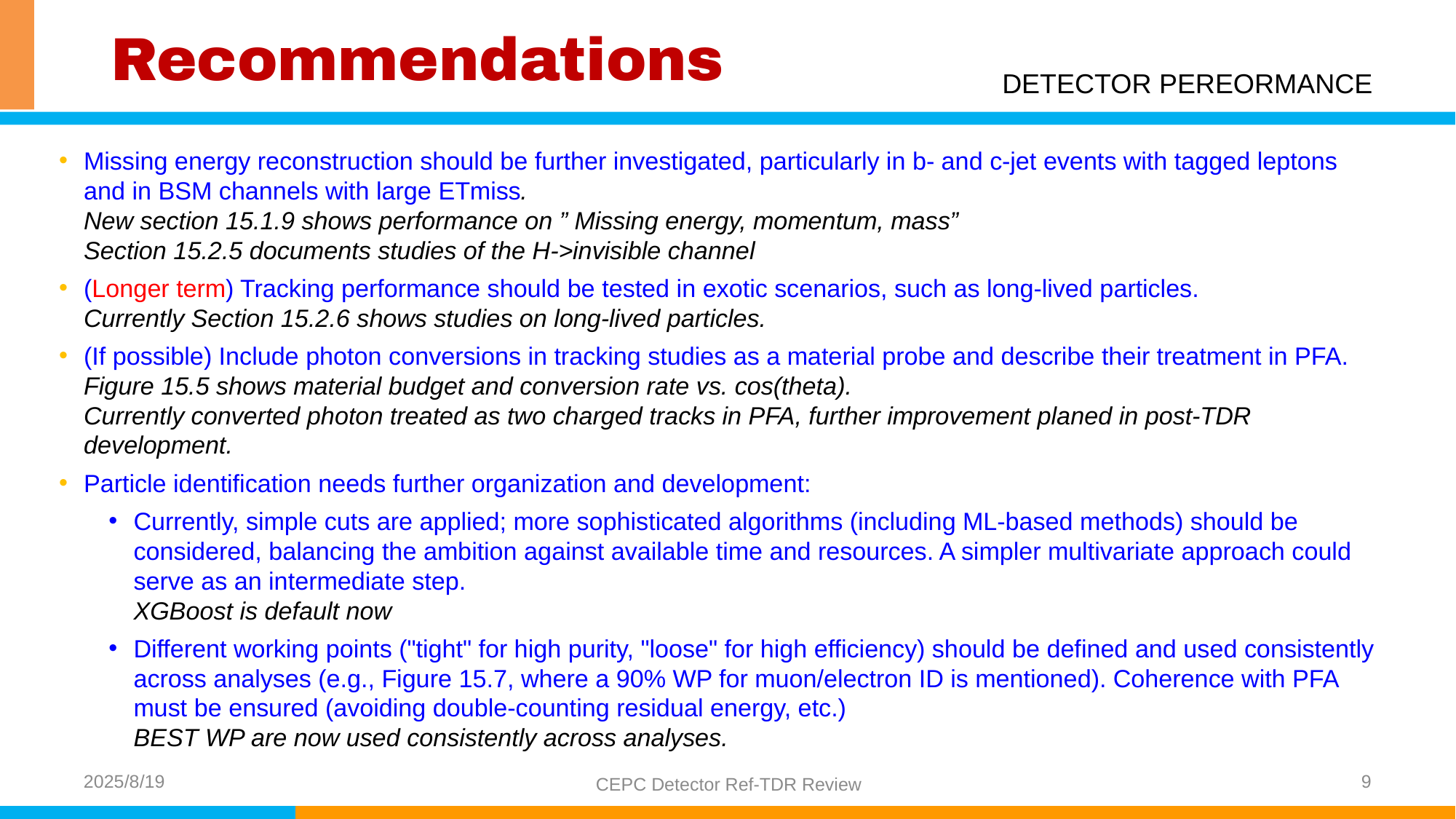

# Recommendations
DETECTOR PEREORMANCE
Missing energy reconstruction should be further investigated, particularly in b- and c-jet events with tagged leptons and in BSM channels with large ETmiss.
New section 15.1.9 shows performance on ” Missing energy, momentum, mass”
Section 15.2.5 documents studies of the H->invisible channel
(Longer term) Tracking performance should be tested in exotic scenarios, such as long-lived particles.
Currently Section 15.2.6 shows studies on long-lived particles.
(If possible) Include photon conversions in tracking studies as a material probe and describe their treatment in PFA.
Figure 15.5 shows material budget and conversion rate vs. cos(theta).
Currently converted photon treated as two charged tracks in PFA, further improvement planed in post-TDR development.
Particle identification needs further organization and development:
Currently, simple cuts are applied; more sophisticated algorithms (including ML-based methods) should be considered, balancing the ambition against available time and resources. A simpler multivariate approach could serve as an intermediate step.
XGBoost is default now
Different working points ("tight" for high purity, "loose" for high efficiency) should be defined and used consistently across analyses (e.g., Figure 15.7, where a 90% WP for muon/electron ID is mentioned). Coherence with PFA must be ensured (avoiding double-counting residual energy, etc.)
BEST WP are now used consistently across analyses.